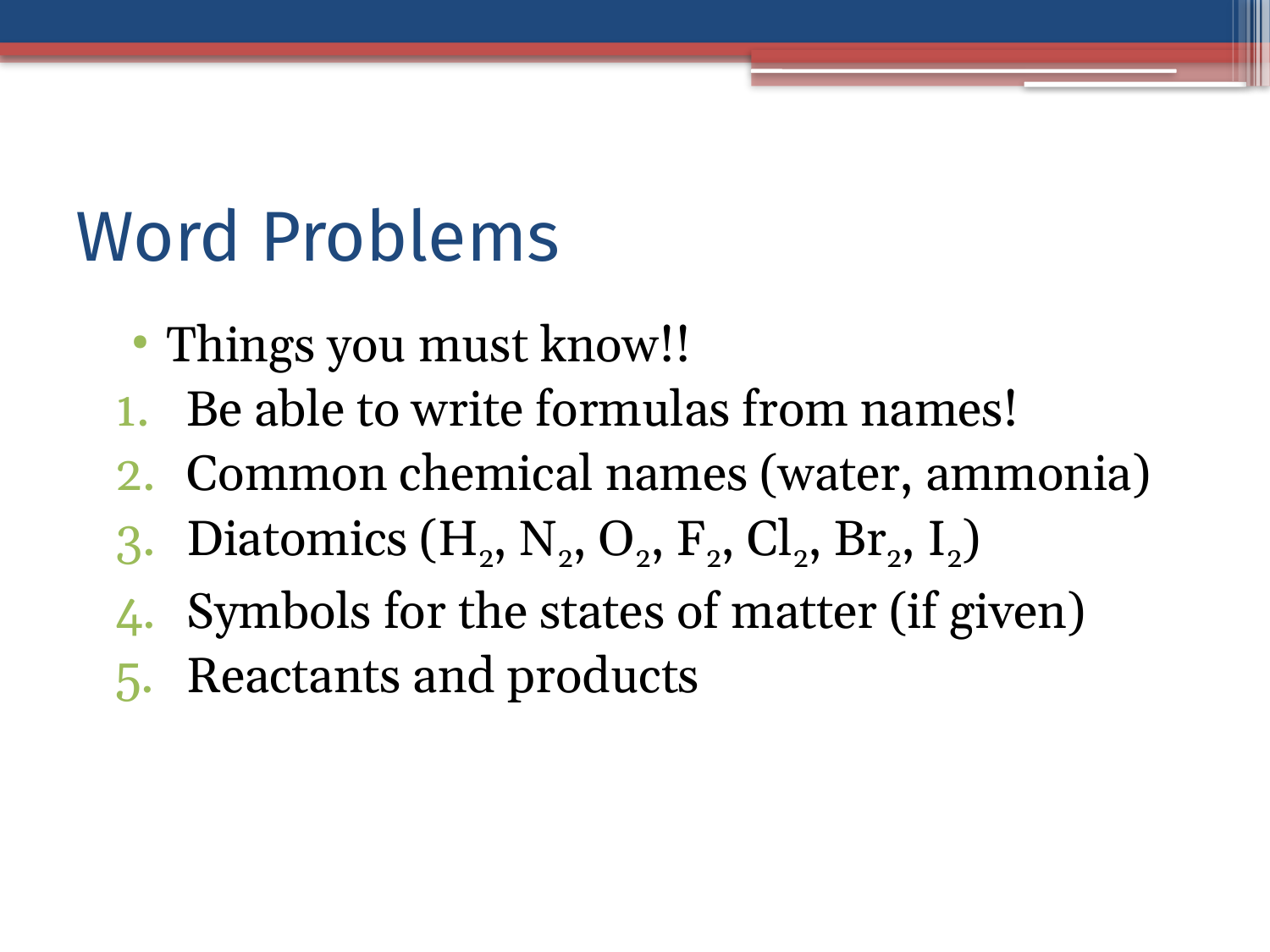

# Word Problems
Things you must know!!
Be able to write formulas from names!
Common chemical names (water, ammonia)
Diatomics (H2, N2, O2, F2, Cl2, Br2, I2)
Symbols for the states of matter (if given)
Reactants and products